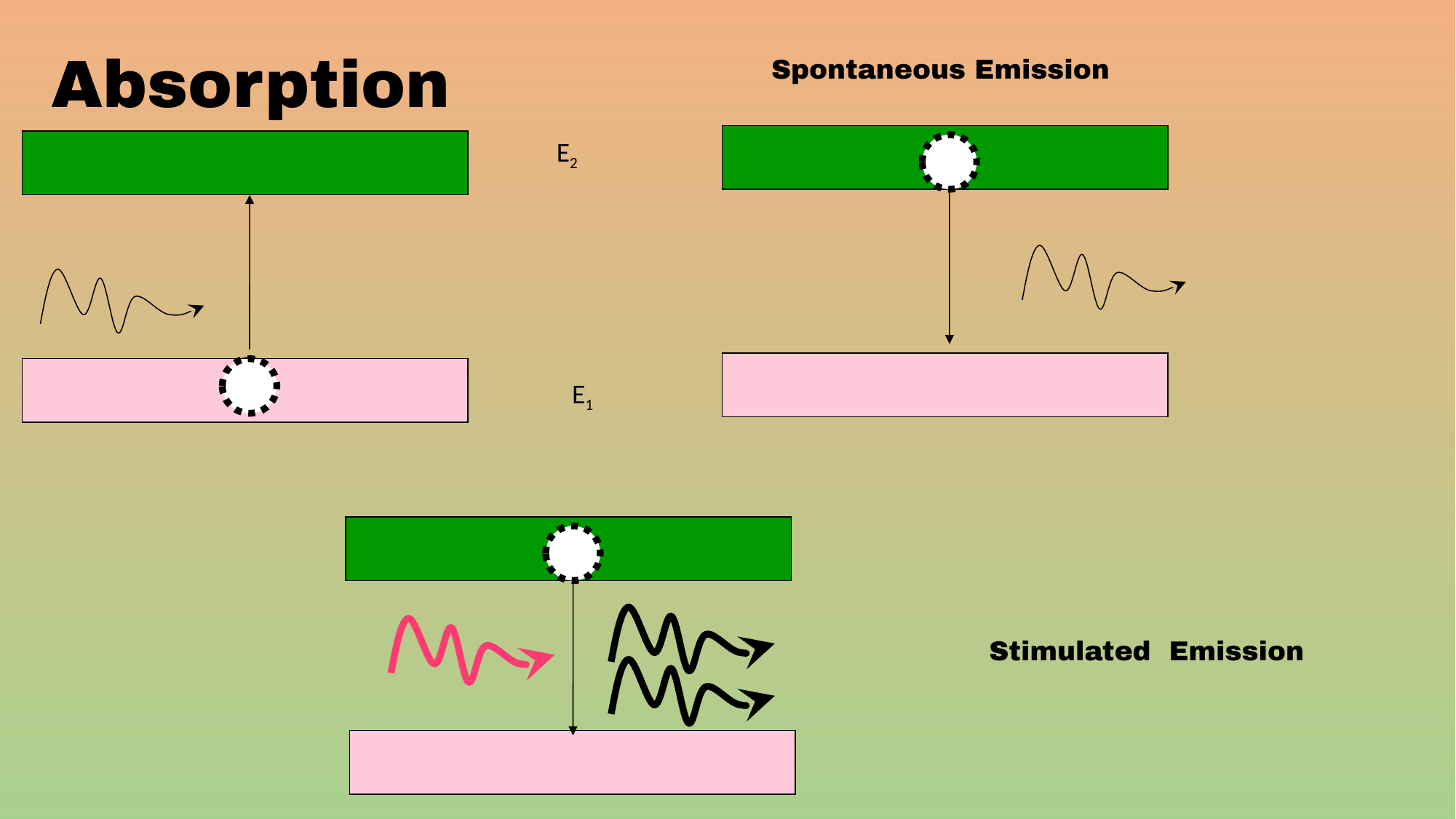

# Absorption
Spontaneous Emission

E2

E1

Stimulated  Emission